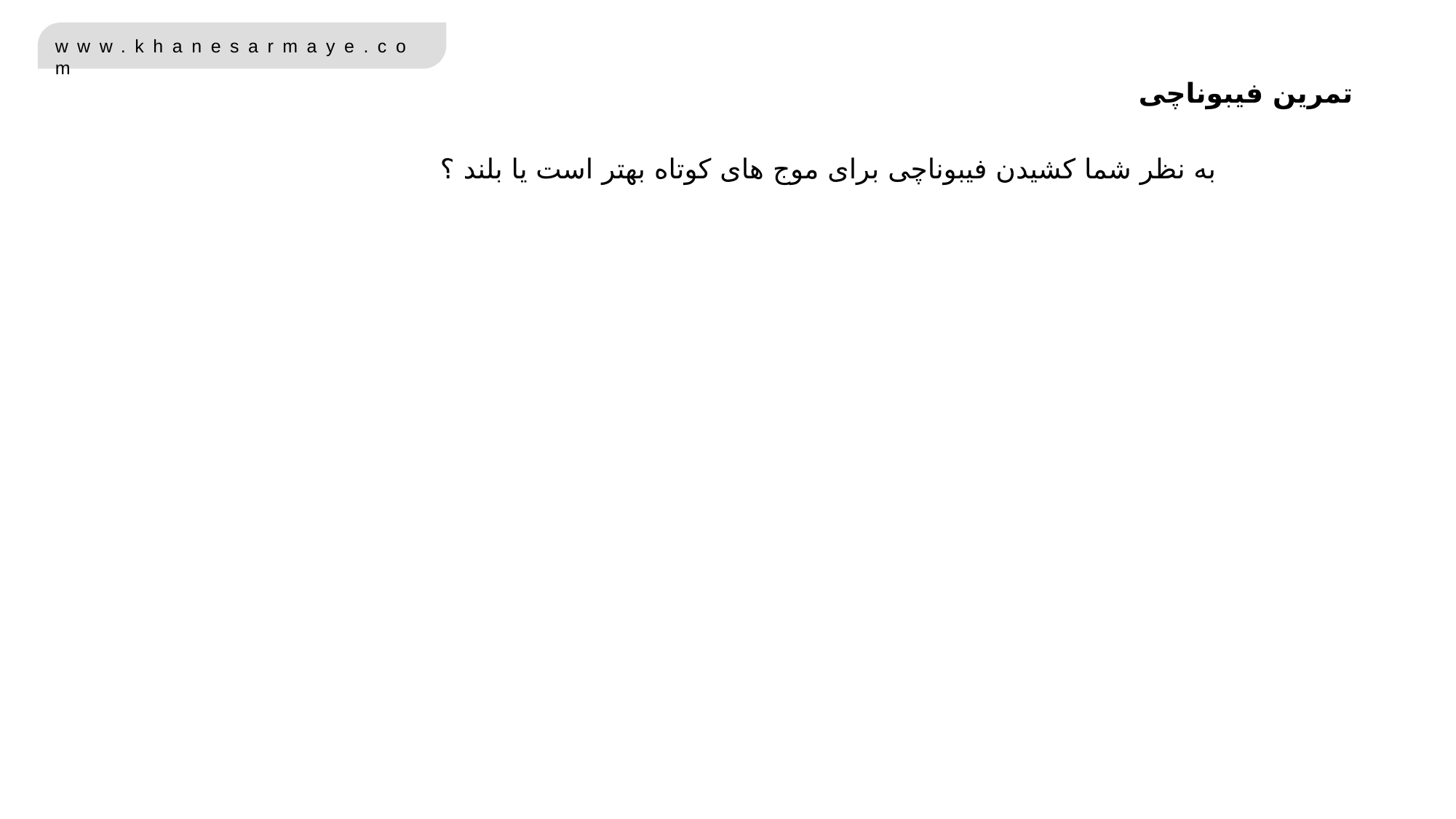

تمرین فیبوناچی
به نظر شما کشیدن فیبوناچی برای موج های کوتاه بهتر است یا بلند ؟